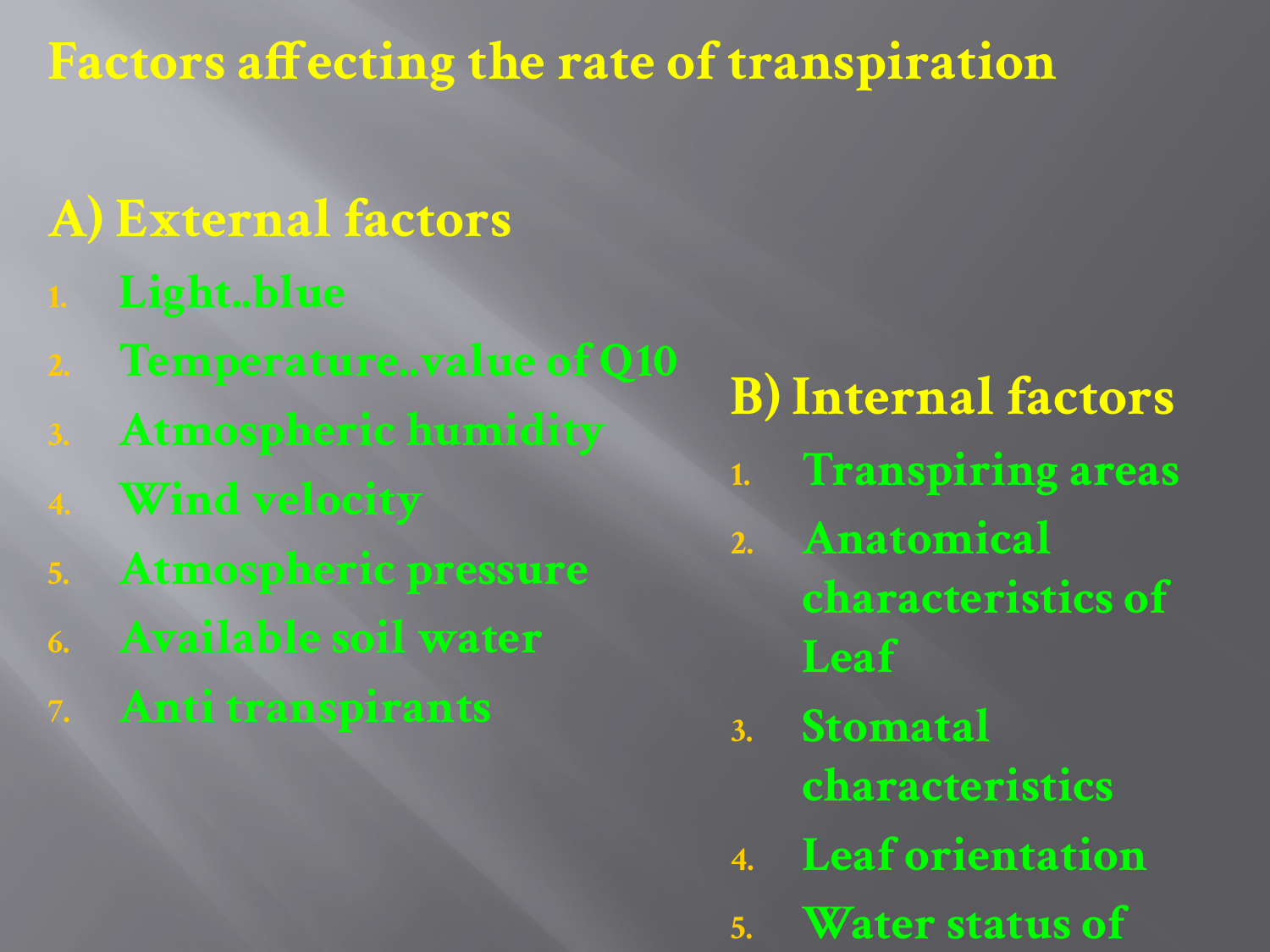

Factors affecting the rate of transpiration

A) External factors
Light..blue
Temperature..value of Q10
Atmospheric humidity
Wind velocity
Atmospheric pressure
Available soil water
Anti transpirants
B) Internal factors
Transpiring areas
Anatomical characteristics of Leaf
Stomatal characteristics
Leaf orientation
Water status of leaves
Root - shoot ratio